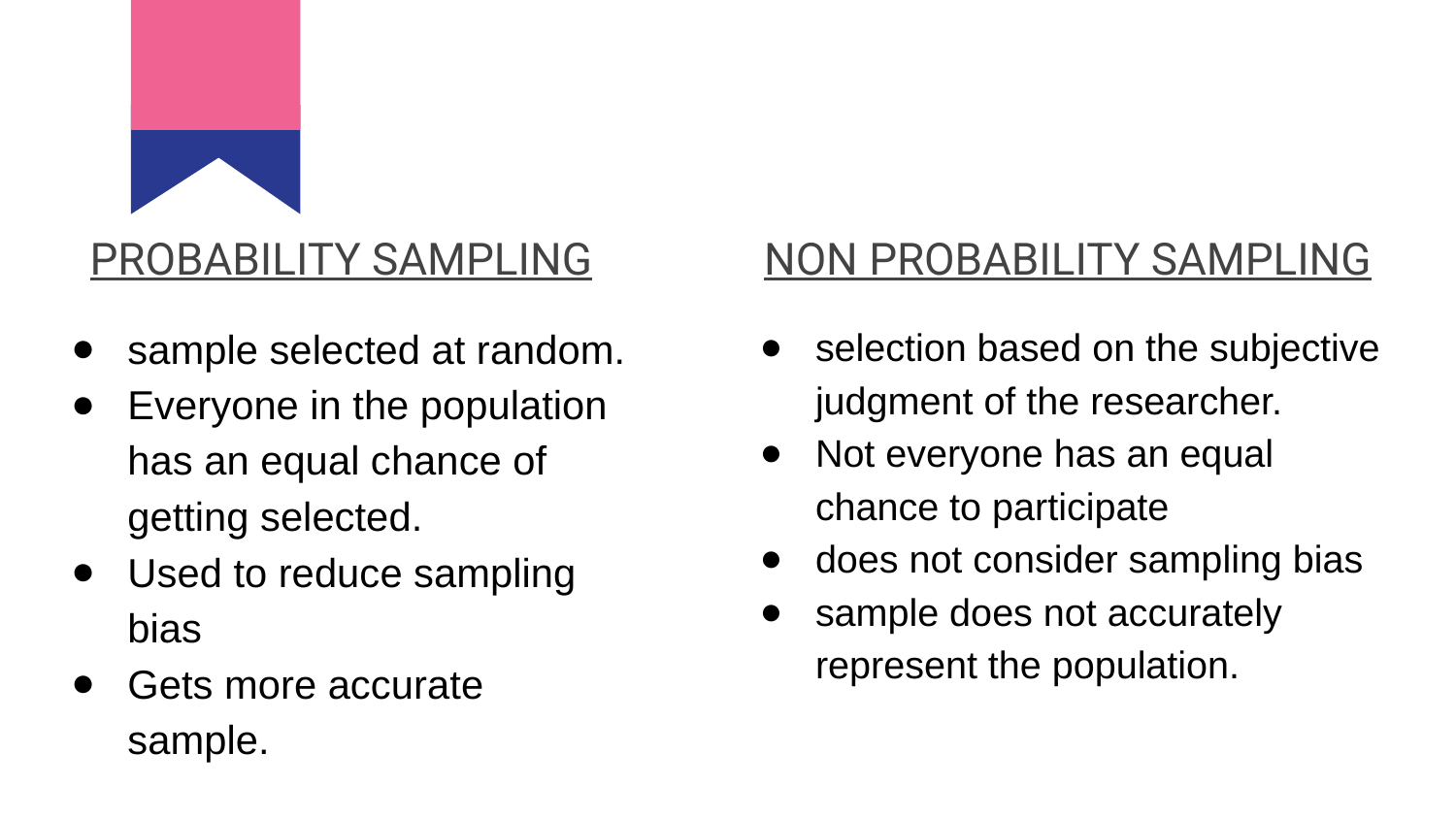

#
NON PROBABILITY SAMPLING
selection based on the subjective judgment of the researcher.
Not everyone has an equal chance to participate
does not consider sampling bias
sample does not accurately represent the population.
PROBABILITY SAMPLING
sample selected at random.
Everyone in the population has an equal chance of getting selected.
Used to reduce sampling bias
Gets more accurate sample.